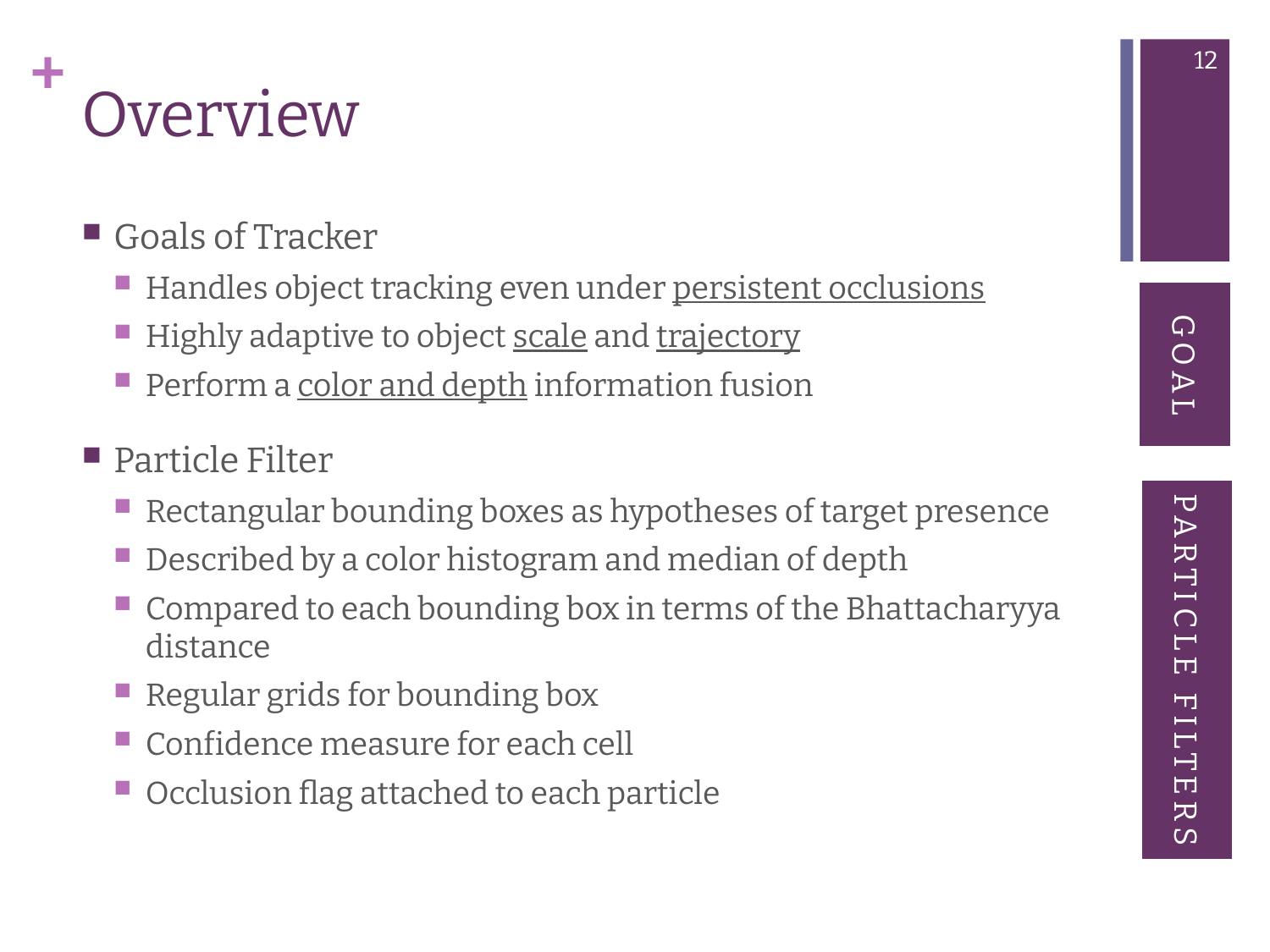

12
# Overview
Goals of Tracker
Handles object tracking even under persistent occlusions
Highly adaptive to object scale and trajectory
Perform a color and depth information fusion
Particle Filter
Rectangular bounding boxes as hypotheses of target presence
Described by a color histogram and median of depth
Compared to each bounding box in terms of the Bhattacharyya distance
Regular grids for bounding box
Confidence measure for each cell
Occlusion flag attached to each particle
GOAL
PARTICLE FILTERS